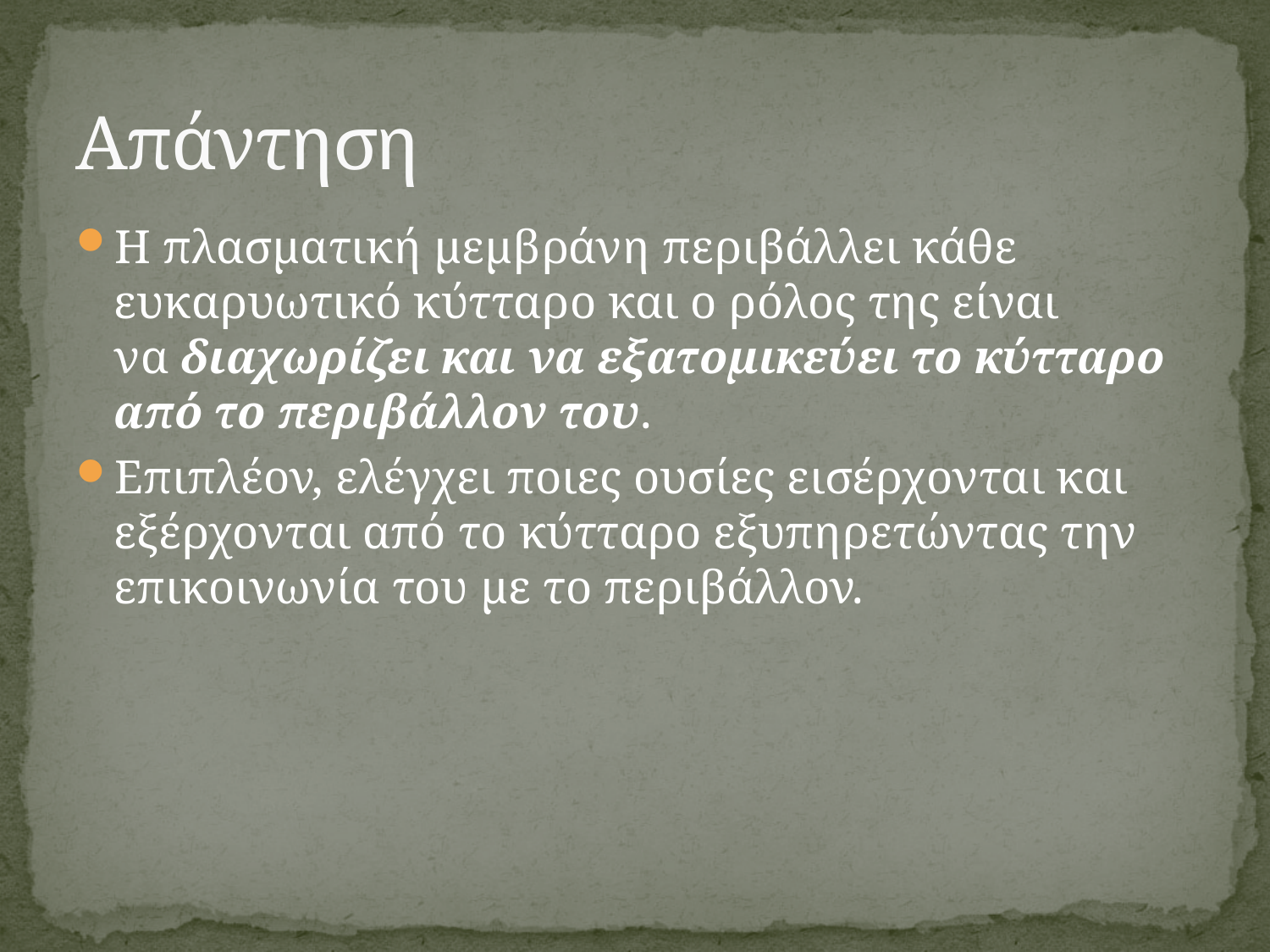

# Απάντηση
Η πλασματική μεμβράνη περιβάλλει κάθε ευκαρυωτικό κύτταρο και ο ρόλος της είναι να διαχωρίζει και να εξατομικεύει το κύτταρο από το περιβάλλον του.
Επιπλέον, ελέγχει ποιες ουσίες εισέρχονται και εξέρχονται από το κύτταρο εξυπηρετώντας την επικοινωνία του με το περιβάλλον.